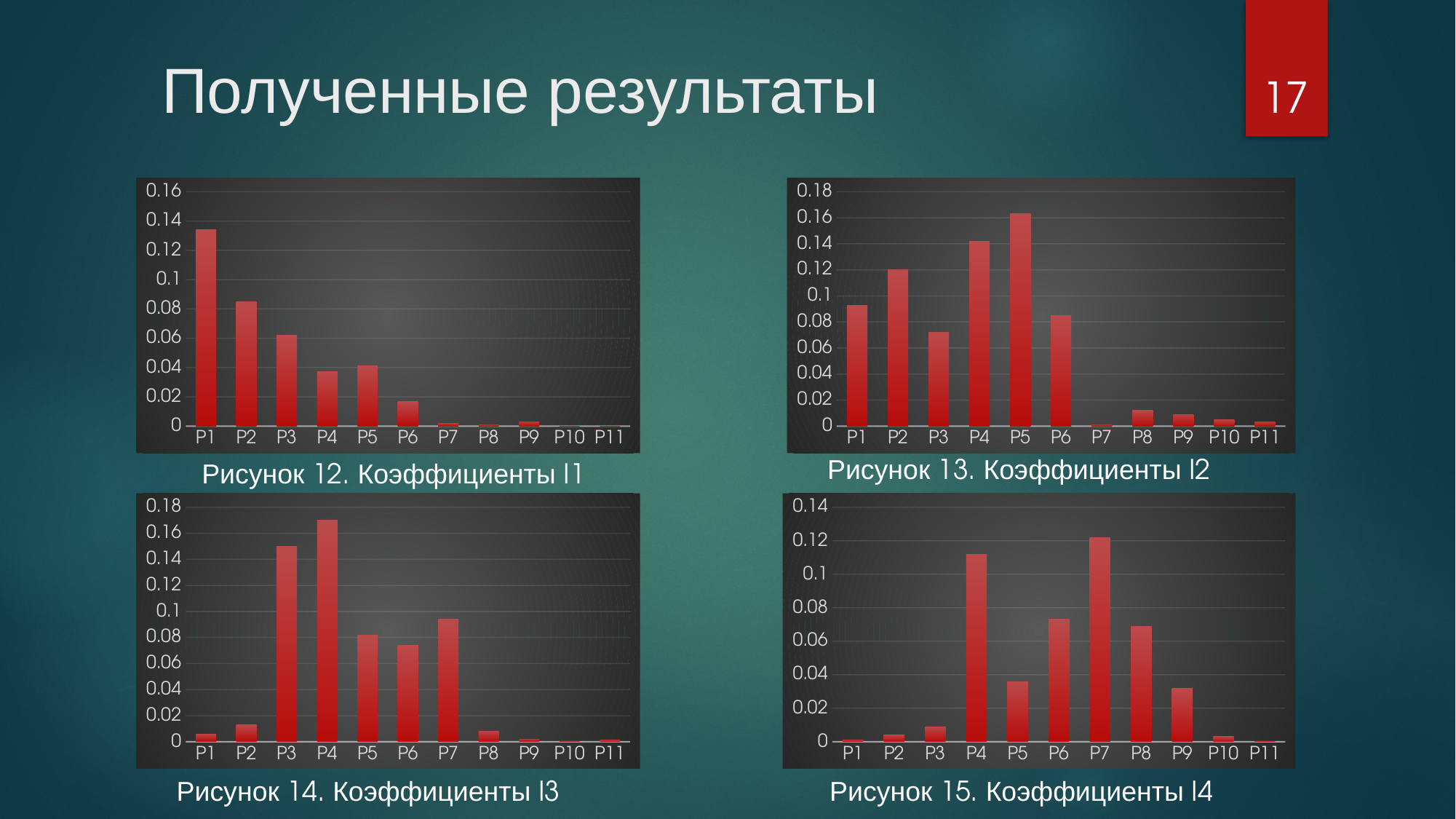

17
# Полученные результаты

### Chart

| Category |  |
|---|---|
| P1 | 0.134 |
| P2 | 0.085 |
| P3 | 0.062 |
| P4 | 0.037 |
| P5 | 0.041 |
| P6 | 0.017 |
| P7 | 0.002 |
| P8 | 0.001 |
| P9 | 0.003 |
| P10 | 0.0 |
| P11 | 0.0 |

### Chart

| Category |  |
|---|---|
| P1 | 0.093 |
| P2 | 0.12 |
| P3 | 0.072 |
| P4 | 0.142 |
| P5 | 0.163 |
| P6 | 0.085 |
| P7 | 0.001 |
| P8 | 0.012 |
| P9 | 0.009 |
| P10 | 0.005 |
| P11 | 0.003 |
Рисунок 13. Коэффициенты I2
Рисунок 12. Коэффициенты I1

### Chart

| Category |  |
|---|---|
| P1 | 0.006 |
| P2 | 0.013 |
| P3 | 0.15 |
| P4 | 0.17 |
| P5 | 0.082 |
| P6 | 0.074 |
| P7 | 0.094 |
| P8 | 0.008 |
| P9 | 0.002 |
| P10 | 0.0 |
| P11 | 0.001 |

### Chart

| Category |  |
|---|---|
| P1 | 0.001 |
| P2 | 0.004 |
| P3 | 0.009 |
| P4 | 0.112 |
| P5 | 0.036 |
| P6 | 0.073 |
| P7 | 0.122 |
| P8 | 0.069 |
| P9 | 0.032 |
| P10 | 0.003 |
| P11 | 0.0 |
Рисунок 14. Коэффициенты I3
Рисунок 15. Коэффициенты I4